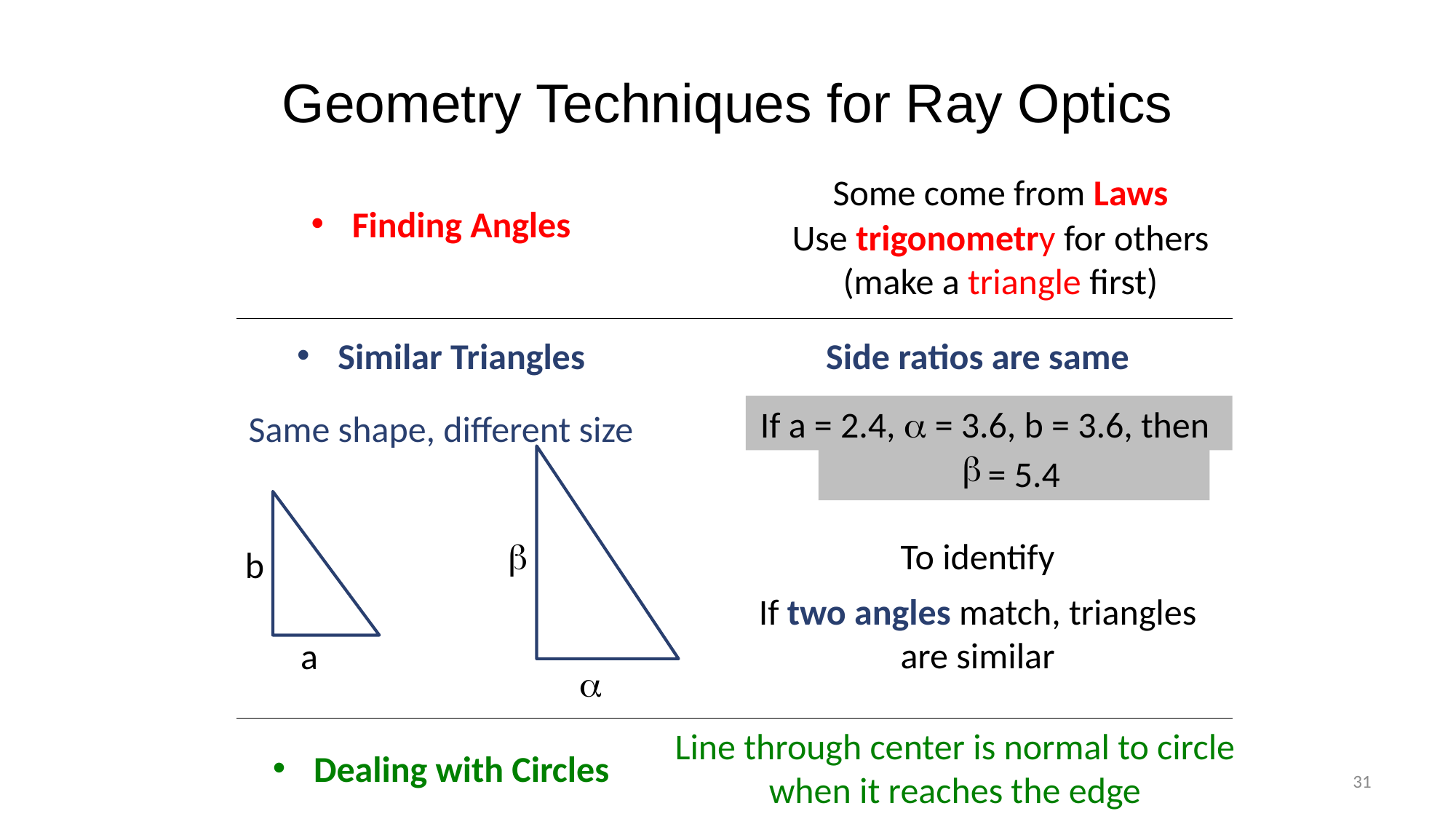

# Geometry Techniques for Ray Optics
Some come from Laws
Finding Angles
Use trigonometry for others (make a triangle first)
Side ratios are same
β
b
a
α
Similar Triangles
If a = 2.4, α = 3.6, b = 3.6, then
Same shape, different size

= 5.4
To identify
If two angles match, triangles are similar
Line through center is normal to circle when it reaches the edge
Dealing with Circles
31